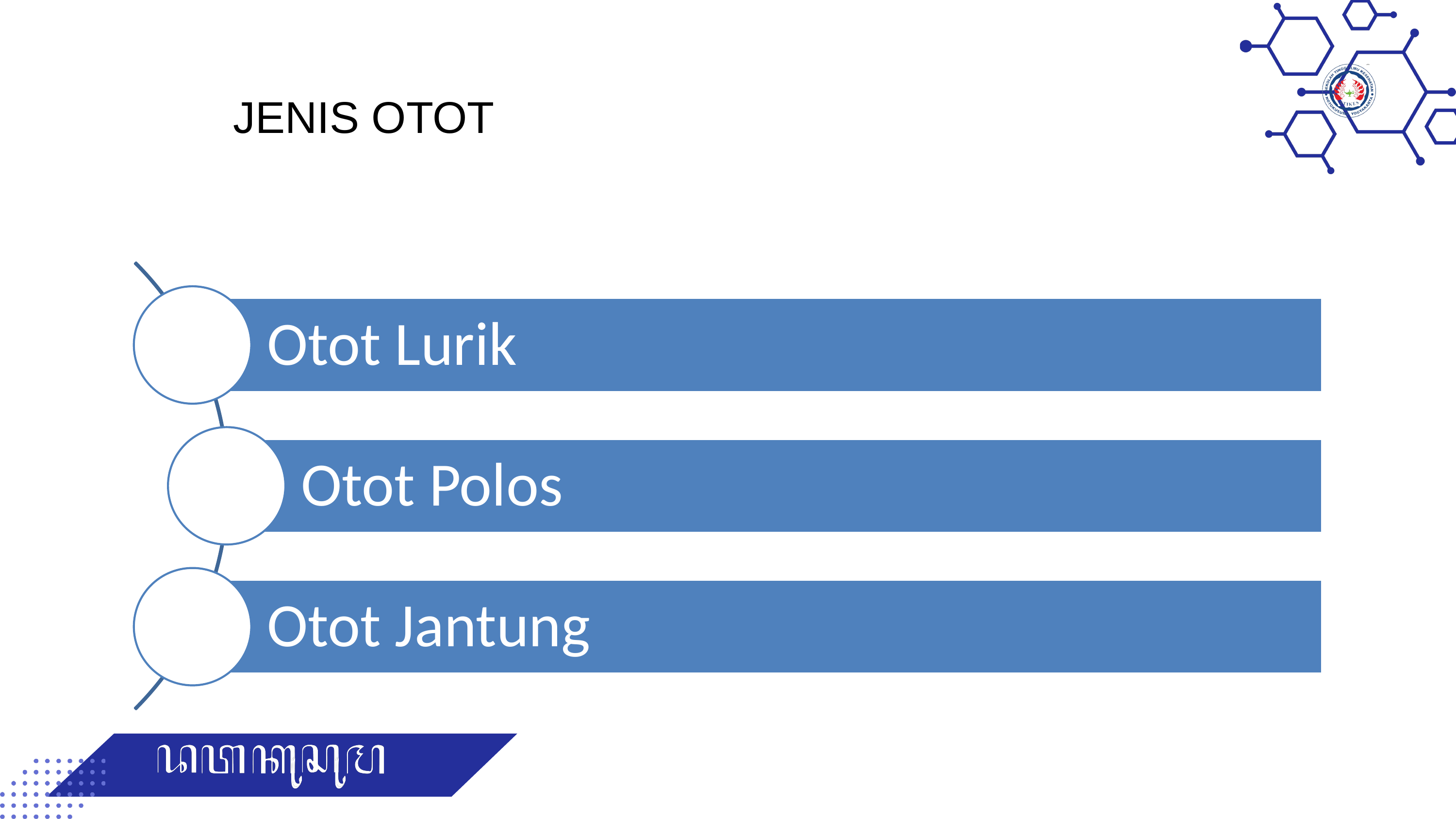

# JENIS OTOT
Otot Lurik
Otot Polos
Otot Jantung